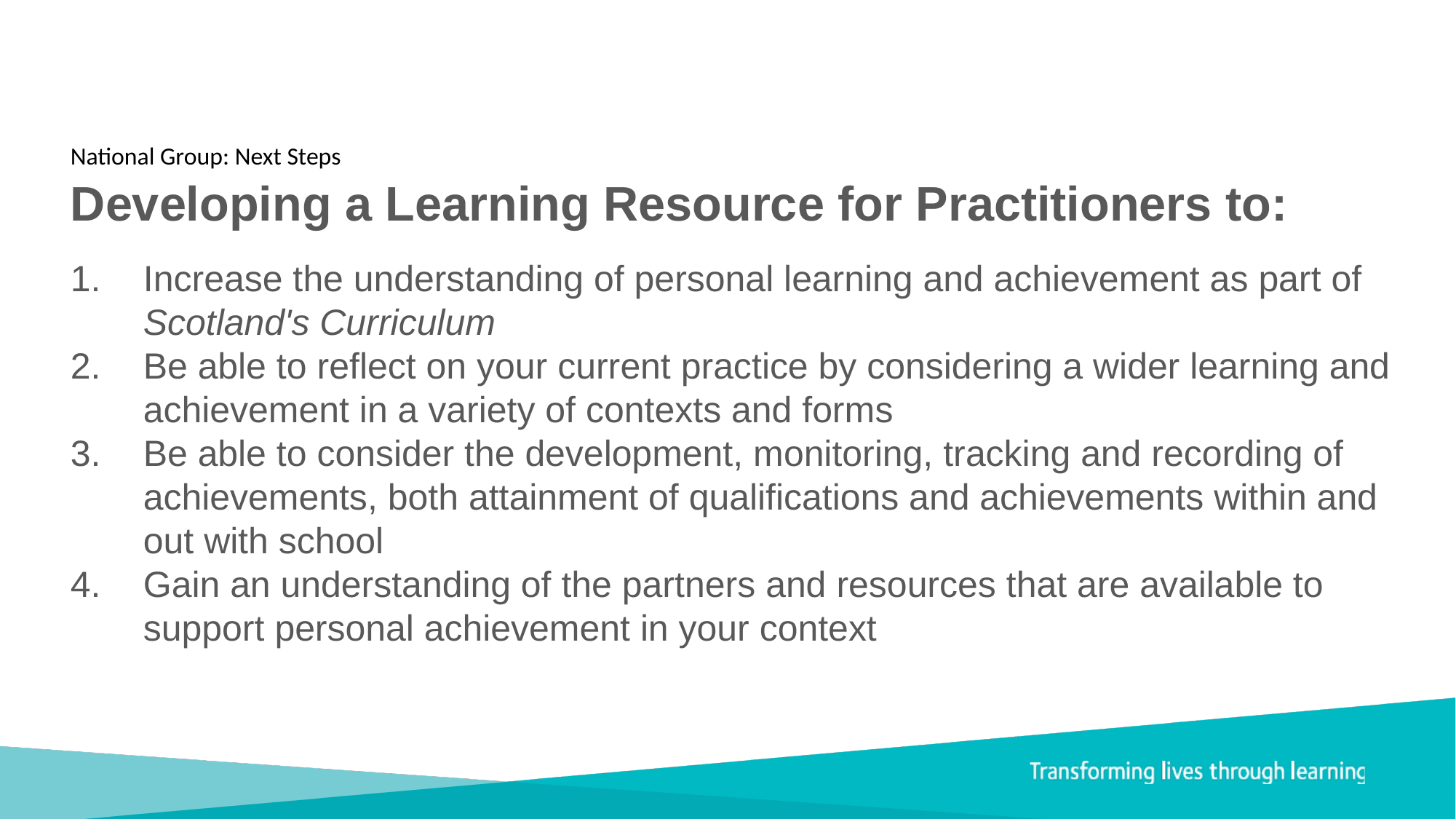

# National Group: Next Steps
Developing a Learning Resource for Practitioners to:

Increase the understanding of personal learning and achievement as part of Scotland's Curriculum
Be able to reflect on your current practice by considering a wider learning and achievement in a variety of contexts and forms
Be able to consider the development, monitoring, tracking and recording of achievements, both attainment of qualifications and achievements within and out with school
Gain an understanding of the partners and resources that are available to support personal achievement in your context